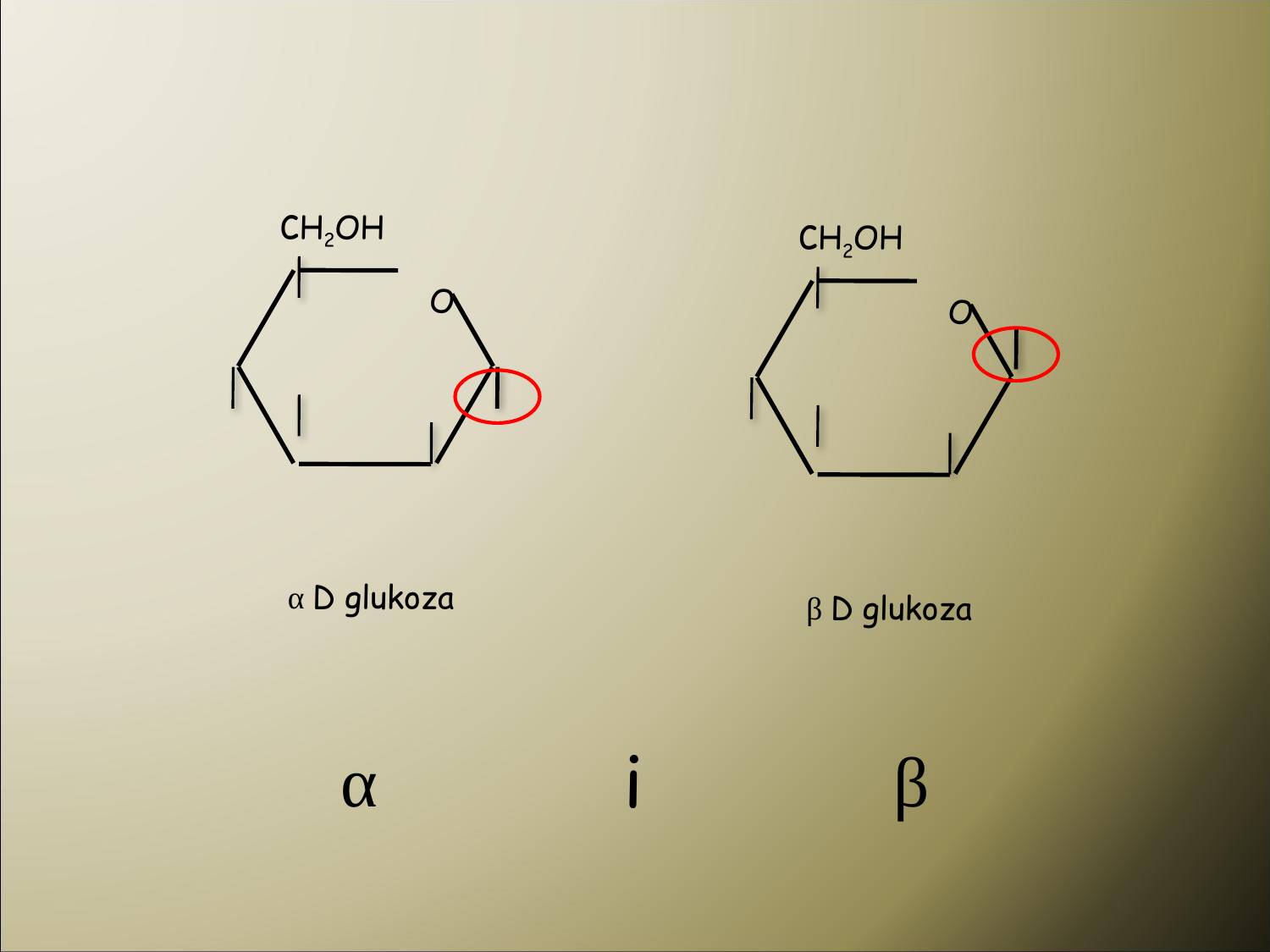

CH2OH
O
CH2OH
O

α D glukoza
β D glukoza
α              i            β